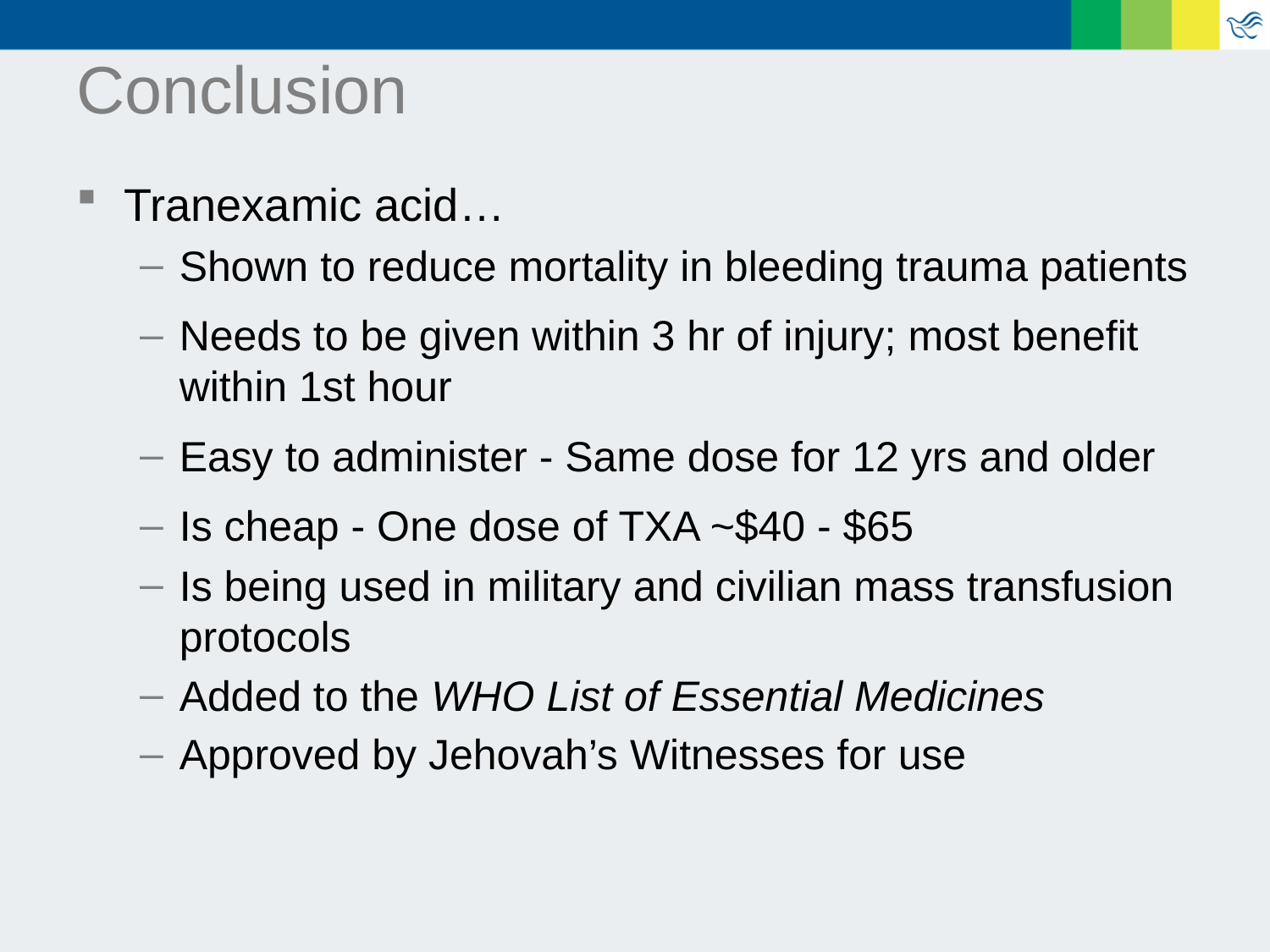

# Conclusion
Tranexamic acid…
Shown to reduce mortality in bleeding trauma patients
Needs to be given within 3 hr of injury; most benefit within 1st hour
Easy to administer - Same dose for 12 yrs and older
Is cheap - One dose of TXA ~$40 - $65
Is being used in military and civilian mass transfusion protocols
Added to the WHO List of Essential Medicines
Approved by Jehovah’s Witnesses for use